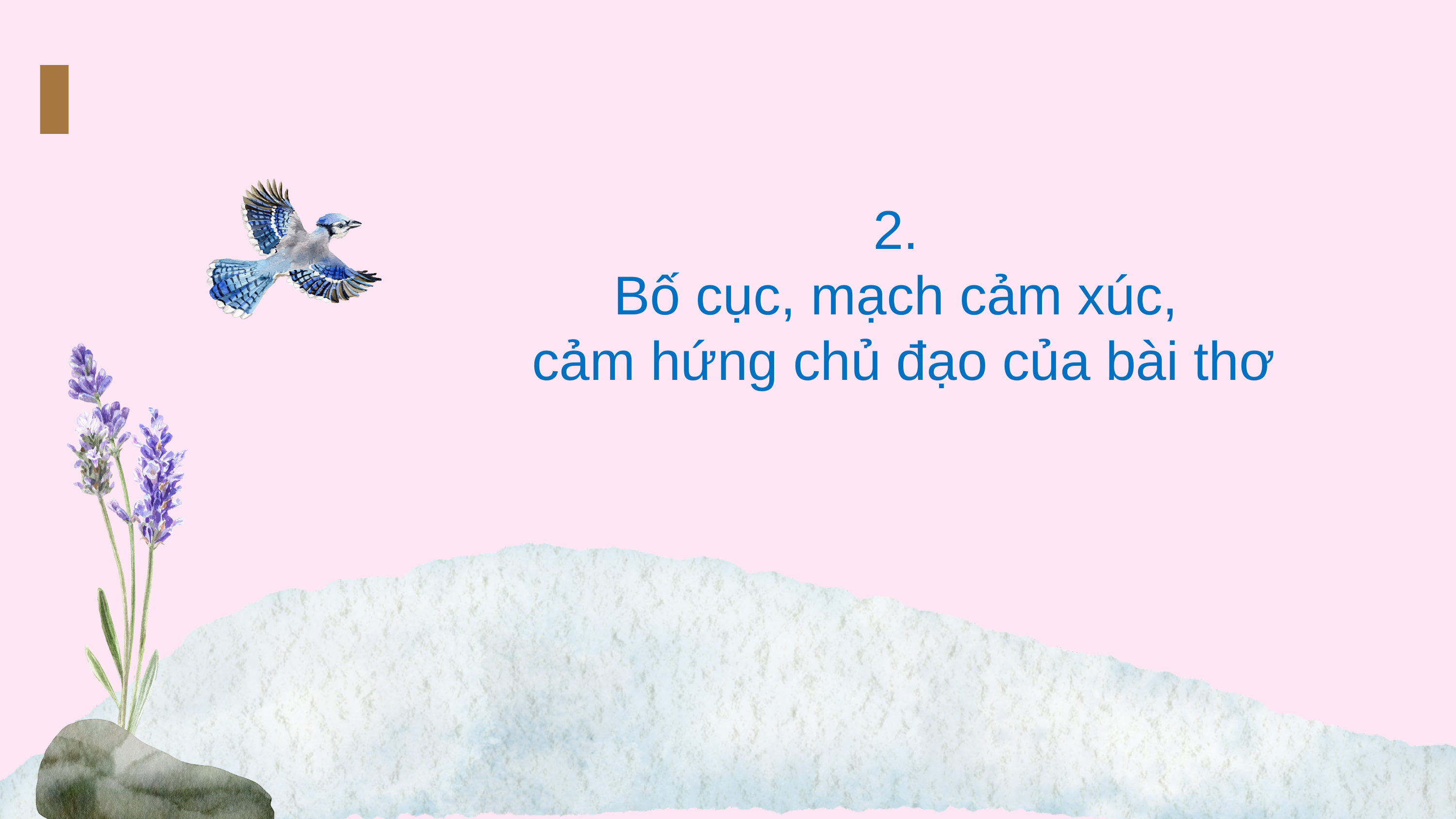

2.
Bố cục, mạch cảm xúc,
cảm hứng chủ đạo của bài thơ